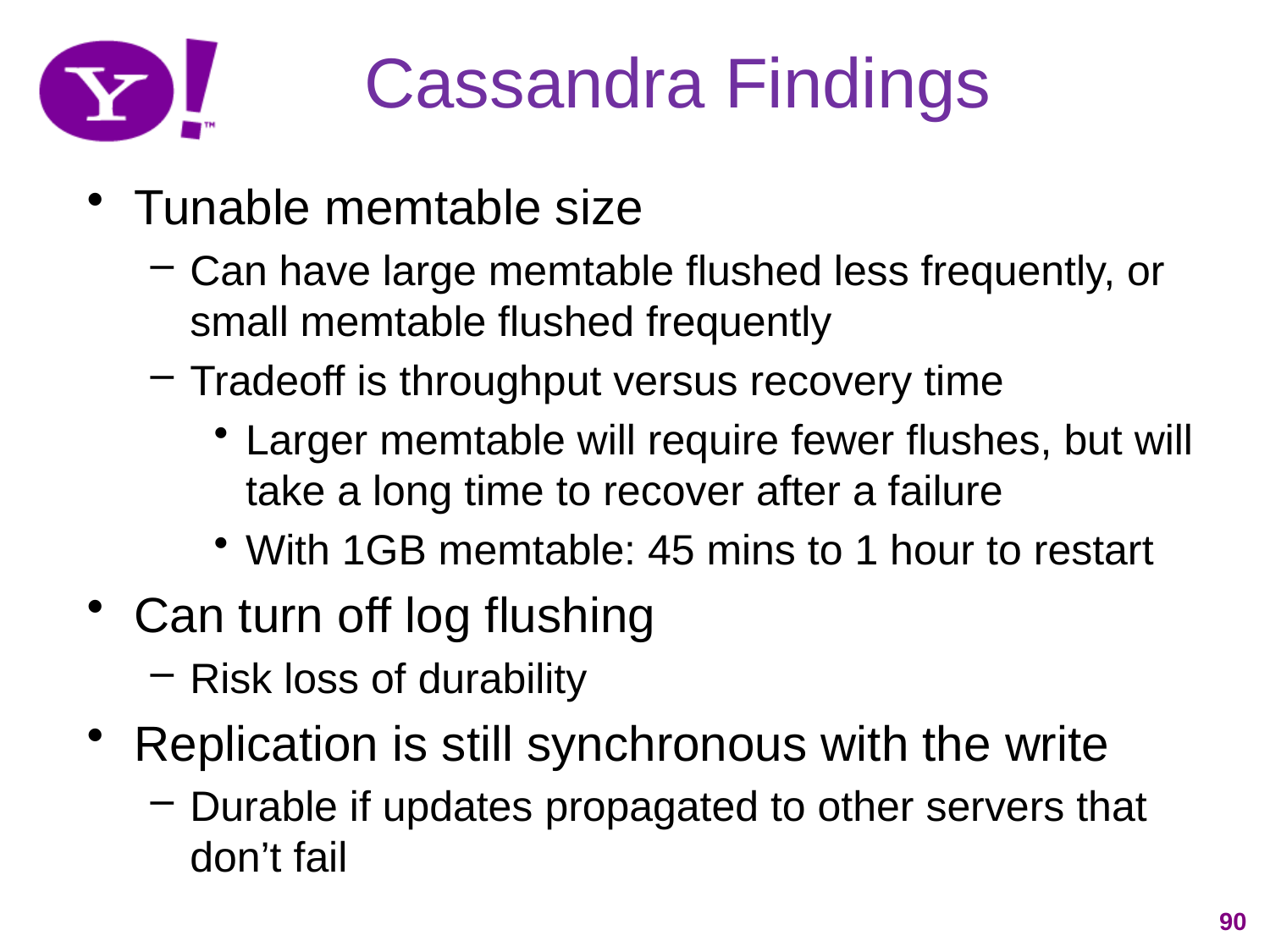

# Cassandra Findings
Tunable memtable size
Can have large memtable flushed less frequently, or small memtable flushed frequently
Tradeoff is throughput versus recovery time
Larger memtable will require fewer flushes, but will take a long time to recover after a failure
With 1GB memtable: 45 mins to 1 hour to restart
Can turn off log flushing
Risk loss of durability
Replication is still synchronous with the write
Durable if updates propagated to other servers that don’t fail